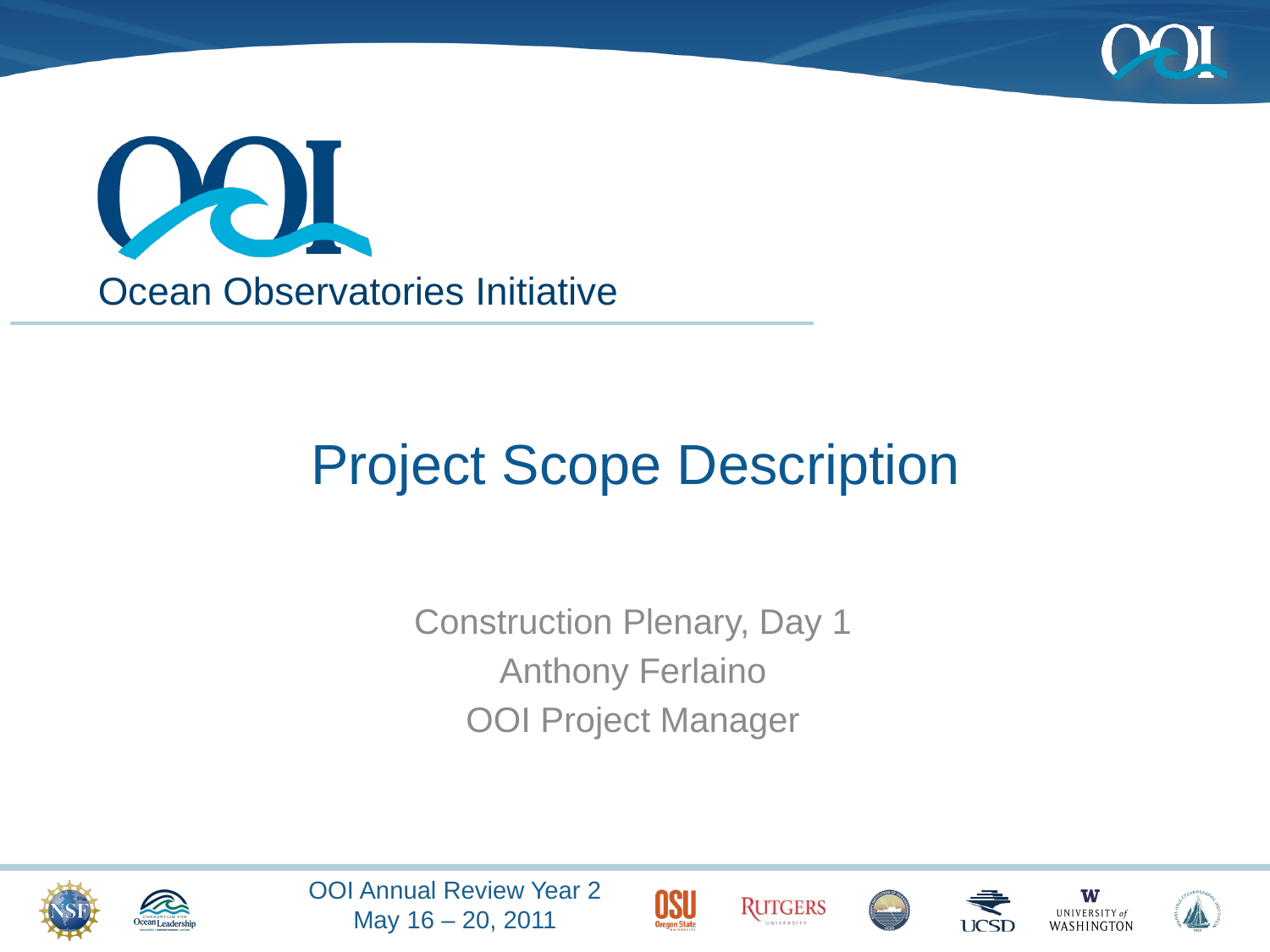

# Project Scope Description
Construction Plenary, Day 1
Anthony Ferlaino
OOI Project Manager